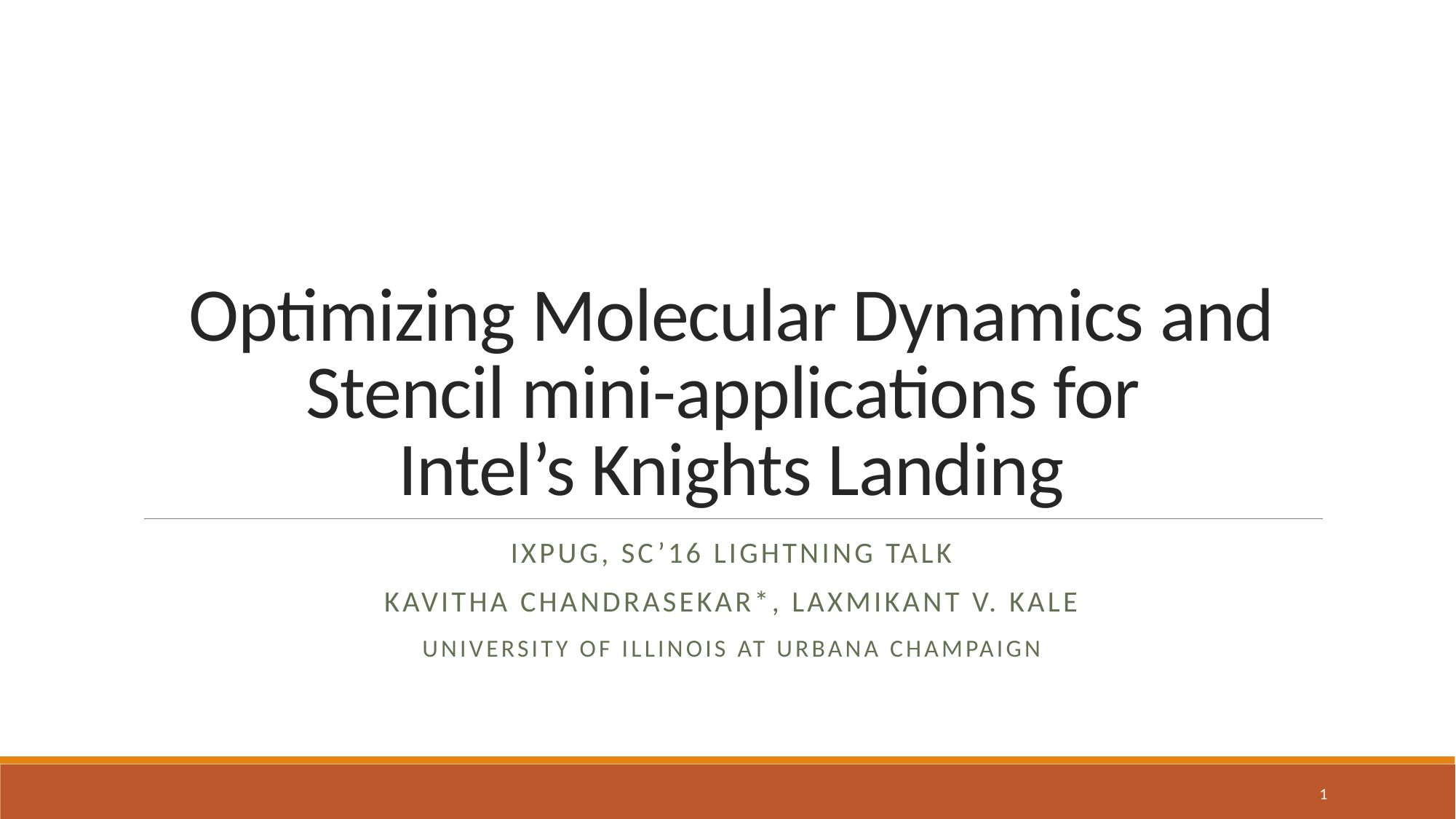

# Optimizing Molecular Dynamics and Stencil mini-applications for Intel’s Knights Landing
IXPUG, SC’16 Lightning Talk
Kavitha Chandrasekar*, Laxmikant V. Kale
University of Illinois at Urbana Champaign
1